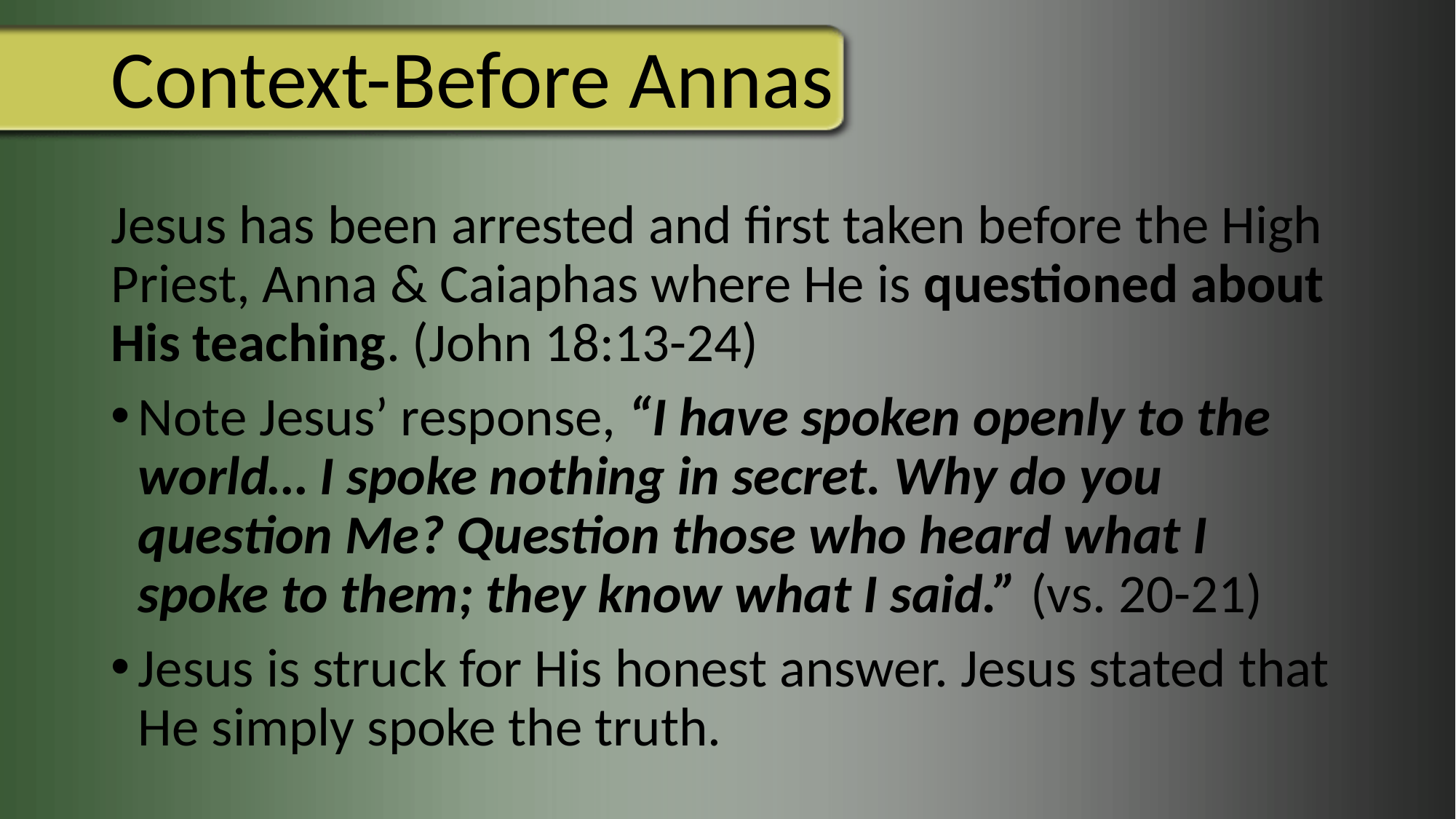

# Context-Before Annas
Jesus has been arrested and first taken before the High Priest, Anna & Caiaphas where He is questioned about His teaching. (John 18:13-24)
Note Jesus’ response, “I have spoken openly to the world… I spoke nothing in secret. Why do you question Me? Question those who heard what I spoke to them; they know what I said.” (vs. 20-21)
Jesus is struck for His honest answer. Jesus stated that He simply spoke the truth.